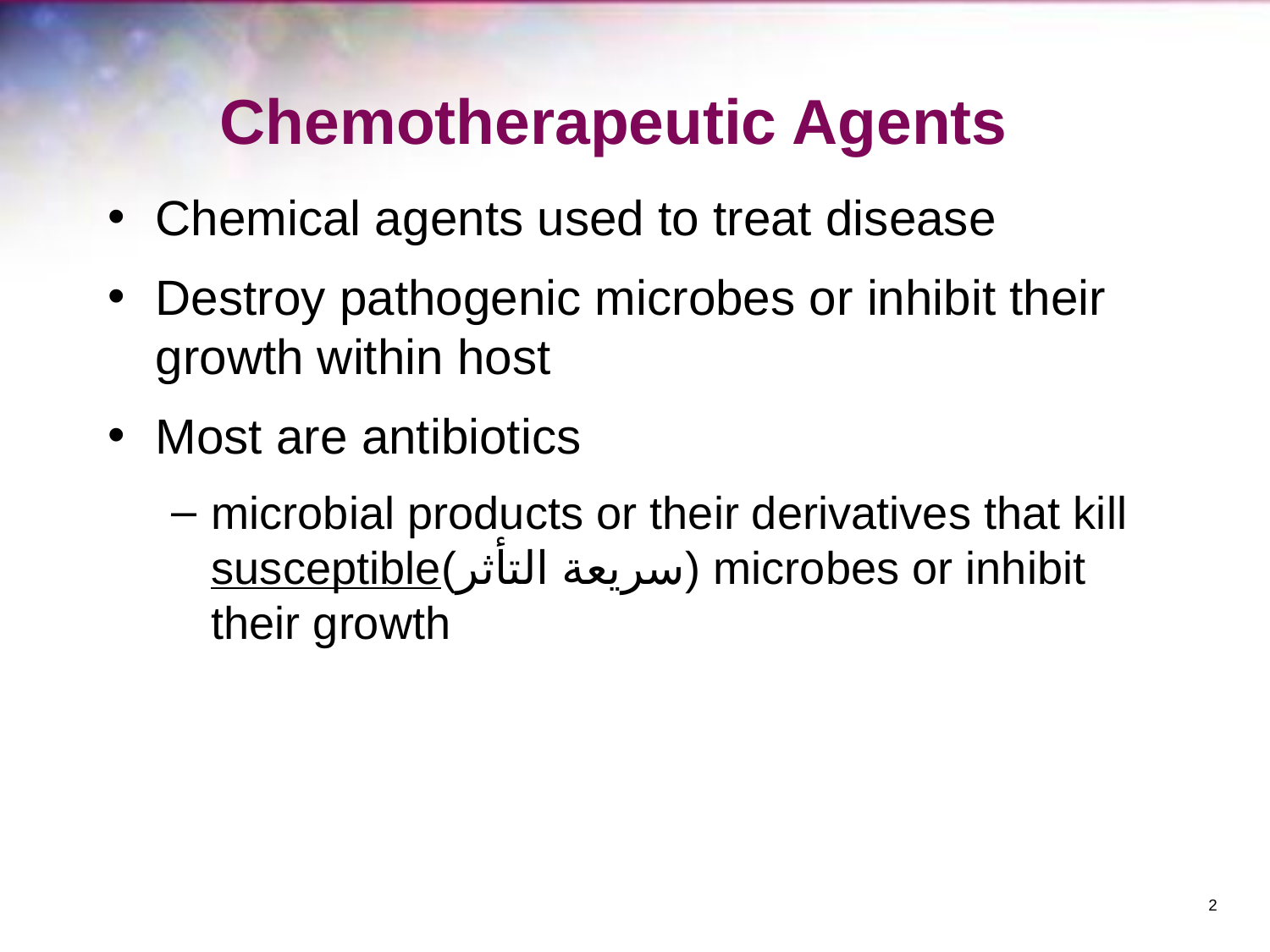

# Chemotherapeutic Agents
Chemical agents used to treat disease
Destroy pathogenic microbes or inhibit their growth within host
Most are antibiotics
microbial products or their derivatives that kill susceptible(سريعة التأثر) microbes or inhibit their growth
2